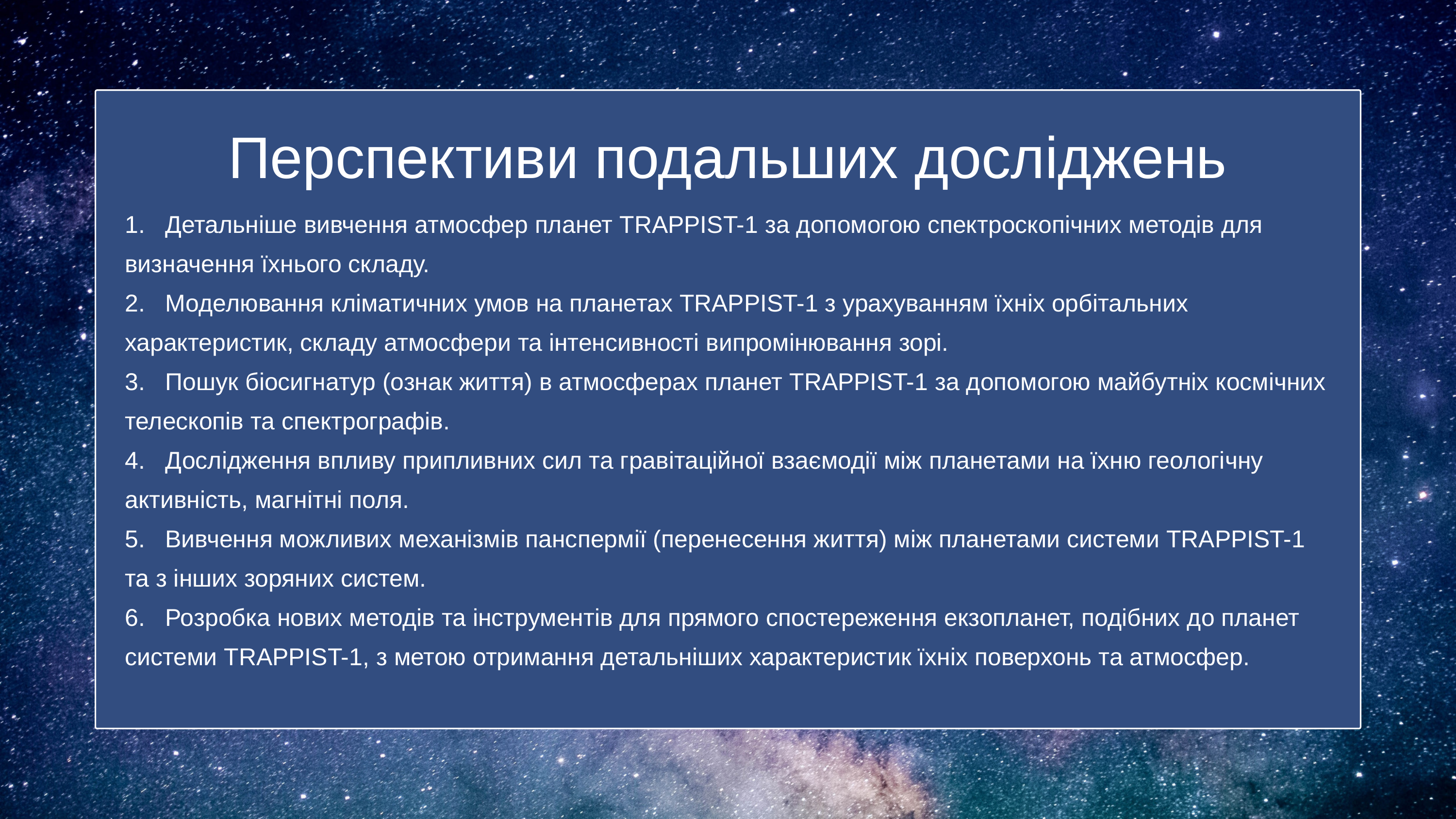

Перспективи подальших досліджень
1.   Детальніше вивчення атмосфер планет TRAPPIST-1 за допомогою спектроскопічних методів для визначення їхнього складу.
2.   Моделювання кліматичних умов на планетах TRAPPIST-1 з урахуванням їхніх орбітальних характеристик, складу атмосфери та інтенсивності випромінювання зорі.
3.   Пошук біосигнатур (ознак життя) в атмосферах планет TRAPPIST-1 за допомогою майбутніх космічних телескопів та спектрографів.
4.   Дослідження впливу припливних сил та гравітаційної взаємодії між планетами на їхню геологічну активність, магнітні поля.
5.   Вивчення можливих механізмів панспермії (перенесення життя) між планетами системи TRAPPIST-1 та з інших зоряних систем.
6.   Розробка нових методів та інструментів для прямого спостереження екзопланет, подібних до планет системи TRAPPIST-1, з метою отримання детальніших характеристик їхніх поверхонь та атмосфер.